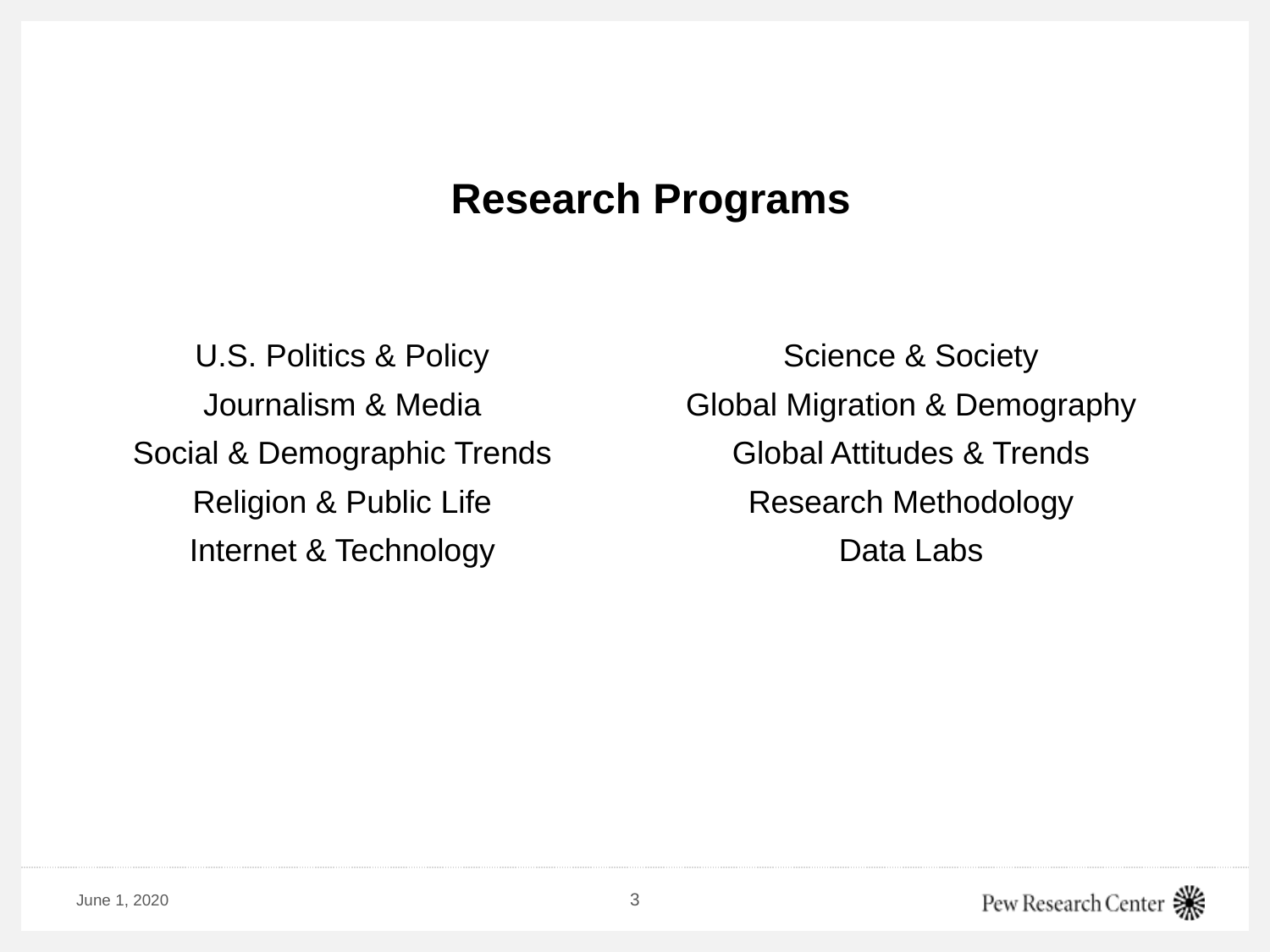

# Research Programs
U.S. Politics & Policy
Journalism & Media
Social & Demographic Trends
Religion & Public Life
Internet & Technology
Science & Society
Global Migration & Demography
Global Attitudes & Trends
Research Methodology
Data Labs
June 1, 2020
3